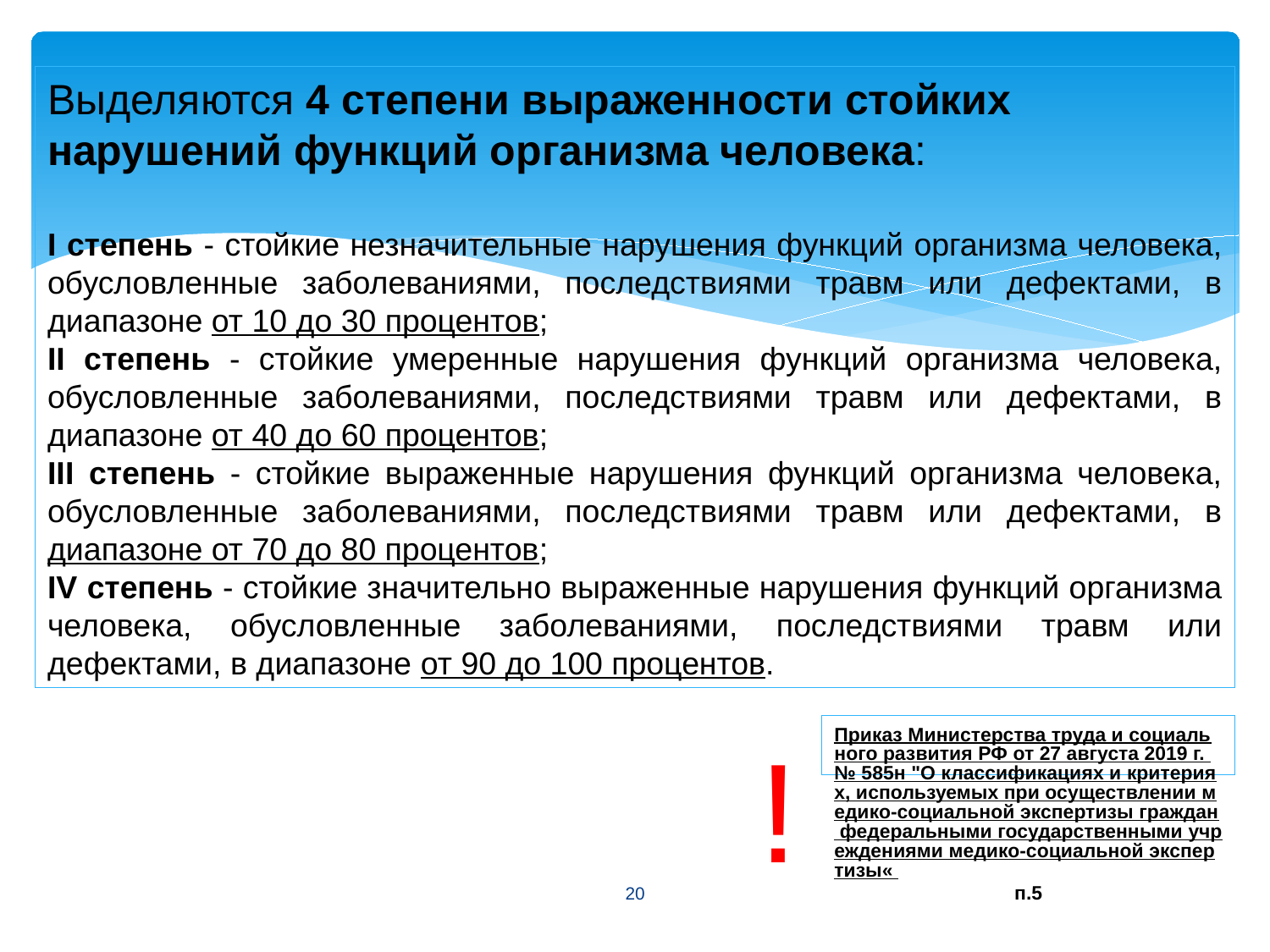

Выделяются 4 степени выраженности стойких нарушений функций организма человека:

I степень - стойкие незначительные нарушения функций организма человека, обусловленные заболеваниями, последствиями травм или дефектами, в диапазоне от 10 до 30 процентов;
II степень - стойкие умеренные нарушения функций организма человека, обусловленные заболеваниями, последствиями травм или дефектами, в диапазоне от 40 до 60 процентов;
III степень - стойкие выраженные нарушения функций организма человека, обусловленные заболеваниями, последствиями травм или дефектами, в диапазоне от 70 до 80 процентов;
IV степень - стойкие значительно выраженные нарушения функций организма человека, обусловленные заболеваниями, последствиями травм или дефектами, в диапазоне от 90 до 100 процентов.
!
Приказ Министерства труда и социального развития РФ от 27 августа 2019 г. № 585н "О классификациях и критериях, используемых при осуществлении медико-социальной экспертизы граждан федеральными государственными учреждениями медико-социальной экспертизы« п.5
20